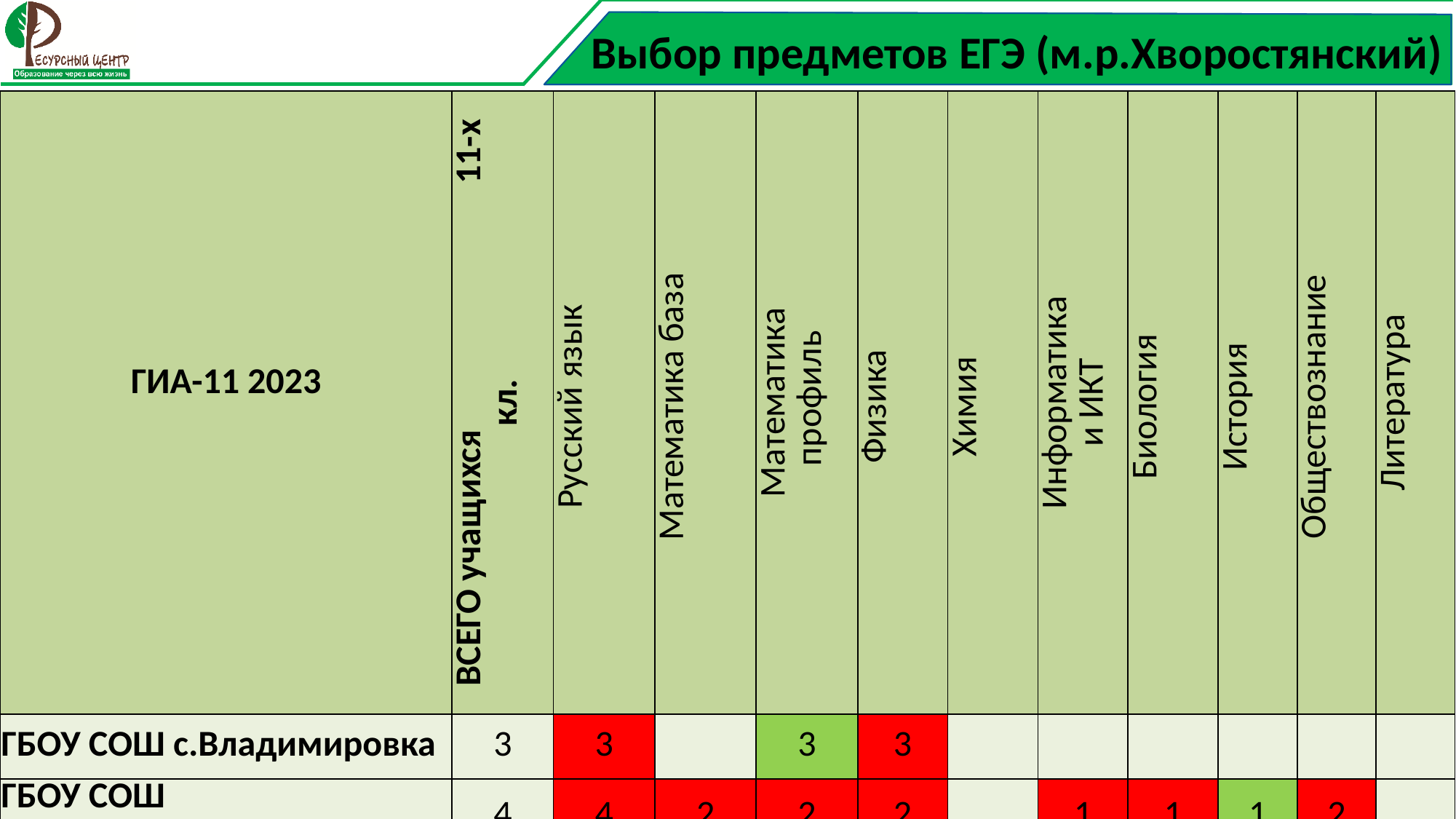

# Выбор предметов ЕГЭ (м.р.Хворостянский)
| ГИА-11 2023 | ВСЕГО учащихся 11-х кл. | Русский язык | Математика база | Математика  профиль | Физика | Химия | Информатика и ИКТ | Биология | История | Обществознание | Литература |
| --- | --- | --- | --- | --- | --- | --- | --- | --- | --- | --- | --- |
| ГБОУ СОШ с.Владимировка | 3 | 3 |  | 3 | 3 |  |  |  |  |  |  |
| ГБОУ СОШ пос.Масленниково | 4 | 4 | 2 | 2 | 2 |  | 1 | 1 | 1 | 2 |  |
| ГБОУ СОШ с.Новокуровка | 2 | 2 | 1 | 1 |  |  |  |  |  | 2 | 1 |
| ГБОУ СОШ пос.Прогресс | 3 | 3 | 2 | 1 |  | 1 |  | 1 | 1 | 2 |  |
| ГБОУ СОШ с.Хворостянка | 18 | 18 | 14 | 4 | 2 | 6 |  | 8 | 4 | 10 | 2 |
| м.р.Хворостянский | 30 | 30 | 19 | 11 | 7 | 7 | 1 | 10 | 6 | 16 | 3 |